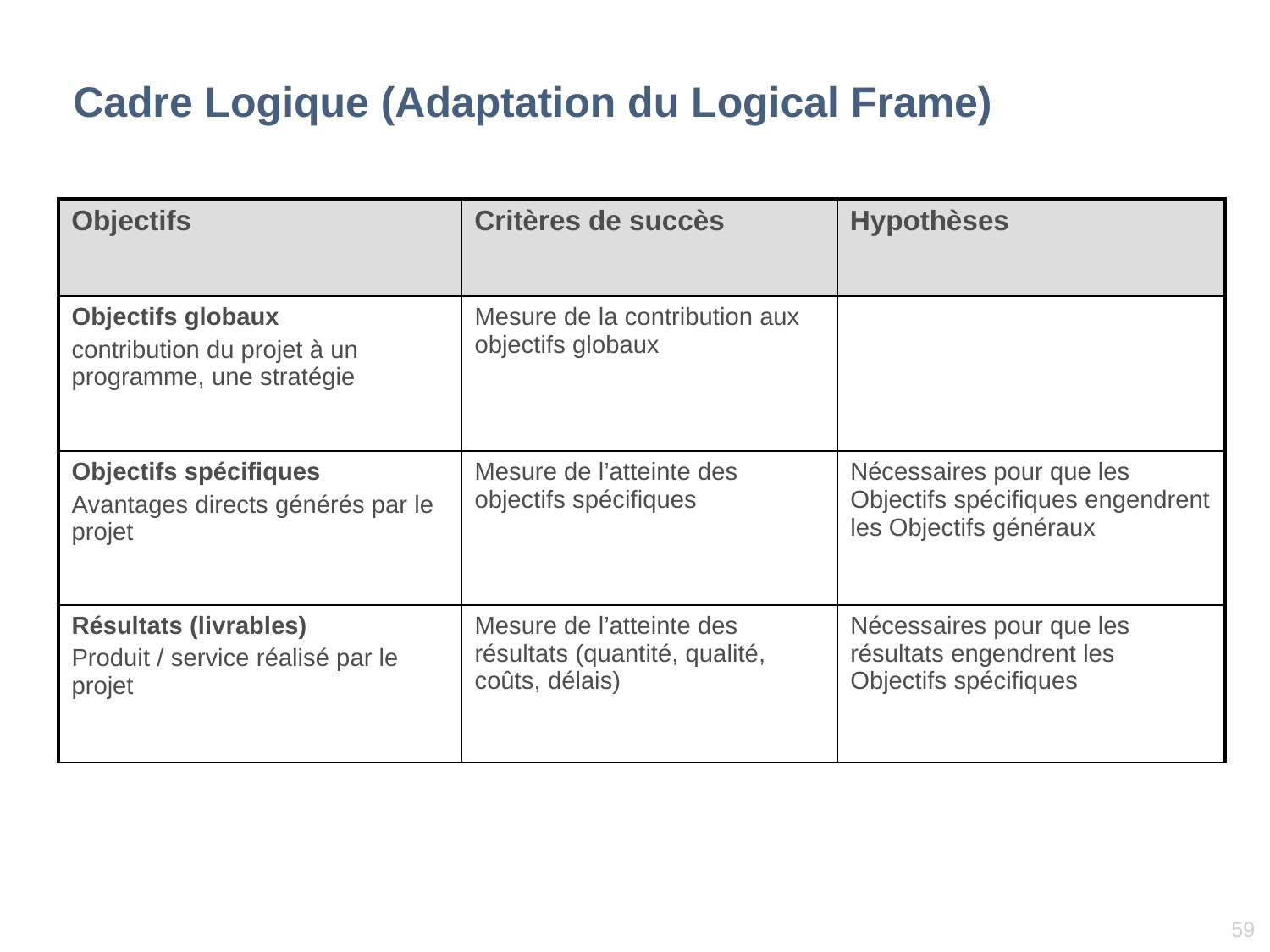

# Cadre Logique (Adaptation du Logical Frame)
| Objectifs | Critères de succès | Hypothèses |
| --- | --- | --- |
| Objectifs globaux contribution du projet à un programme, une stratégie | Mesure de la contribution aux objectifs globaux |  |
| Objectifs spécifiques Avantages directs générés par le projet | Mesure de l’atteinte des objectifs spécifiques | Nécessaires pour que les Objectifs spécifiques engendrent les Objectifs généraux |
| Résultats (livrables) Produit / service réalisé par le projet | Mesure de l’atteinte des résultats (quantité, qualité, coûts, délais) | Nécessaires pour que les résultats engendrent les Objectifs spécifiques |